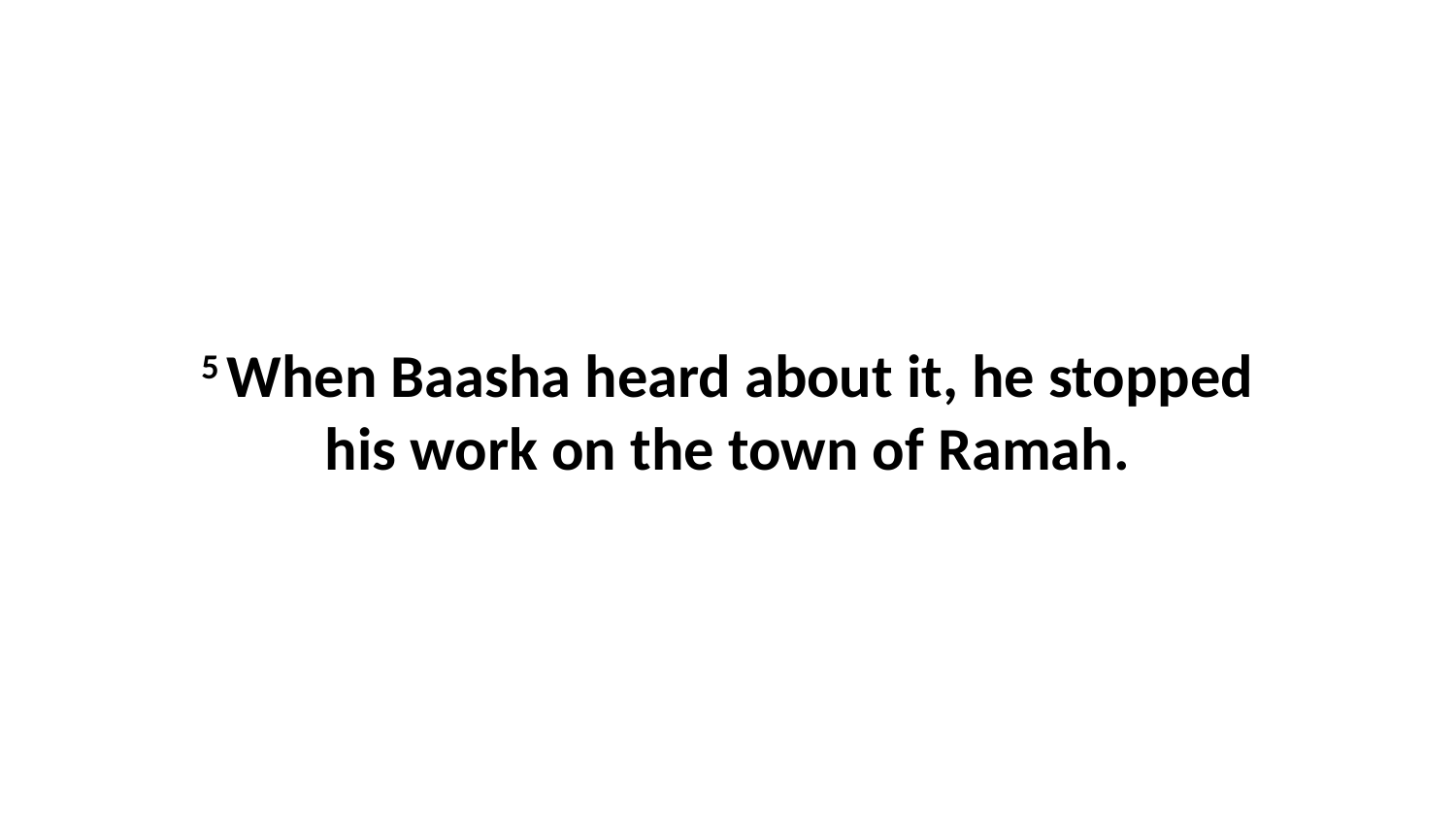

5 When Baasha heard about it, he stopped his work on the town of Ramah.